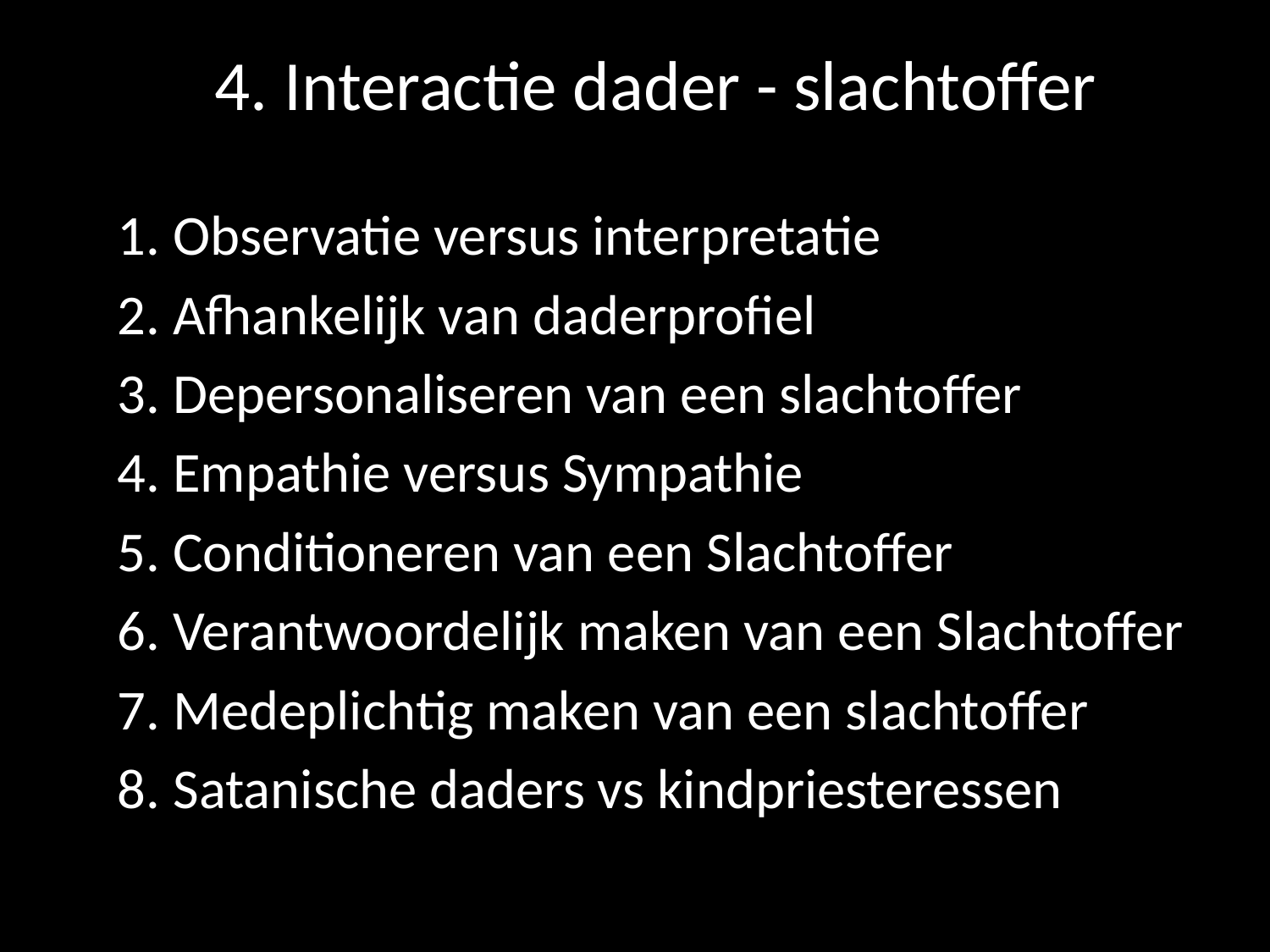

# 4. Interactie dader - slachtoffer
1. Observatie versus interpretatie
2. Afhankelijk van daderprofiel
3. Depersonaliseren van een slachtoffer
4. Empathie versus Sympathie
5. Conditioneren van een Slachtoffer
6. Verantwoordelijk maken van een Slachtoffer
7. Medeplichtig maken van een slachtoffer
8. Satanische daders vs kindpriesteressen